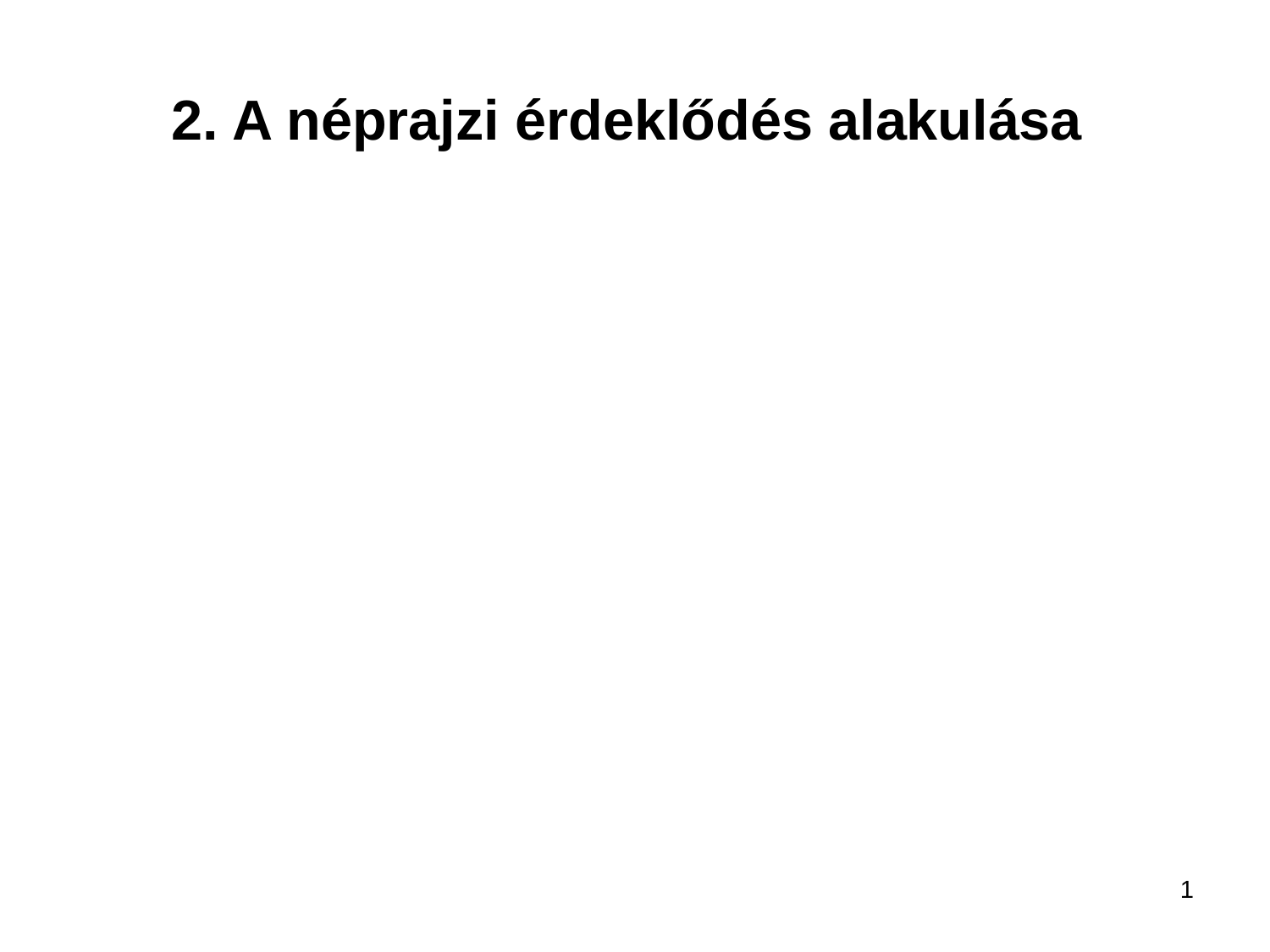

# 2. A néprajzi érdeklődés alakulása

1